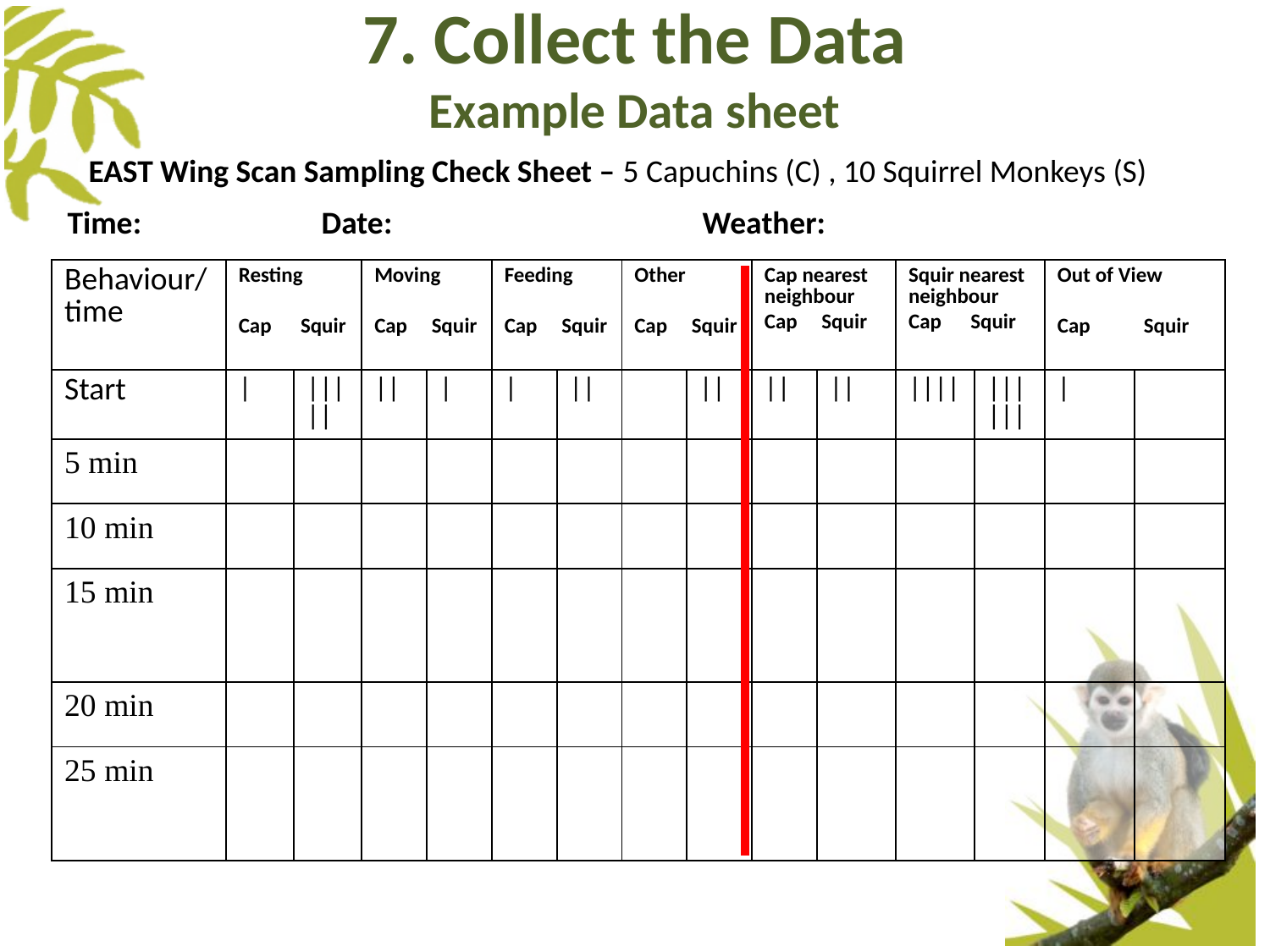

# 7. Collect the Data Example Data sheet
EAST Wing Scan Sampling Check Sheet – 5 Capuchins (C) , 10 Squirrel Monkeys (S)
Time:		Date: 			Weather:
| Behaviour/time | Resting Cap Squir |  | Moving Cap Squir |  | Feeding Cap Squir |  | Other Cap Squir |  | Cap nearest neighbour Cap Squir |  | Squir nearest neighbour Cap Squir |  | Out of View Cap Squir |  |
| --- | --- | --- | --- | --- | --- | --- | --- | --- | --- | --- | --- | --- | --- | --- |
| Start | | | ||||| | || | | | | | || |  | || | || | || | |||| | |||||| | | |  |
| 5 min |  |  |  |  |  |  |  |  |  |  |  |  |  |  |
| 10 min |  |  |  |  |  |  |  |  |  |  |  |  |  |  |
| 15 min |  |  |  |  |  |  |  |  |  |  |  |  |  |  |
| 20 min |  |  |  |  |  |  |  |  |  |  |  |  |  |  |
| 25 min |  |  |  |  |  |  |  |  |  |  |  |  |  |  |